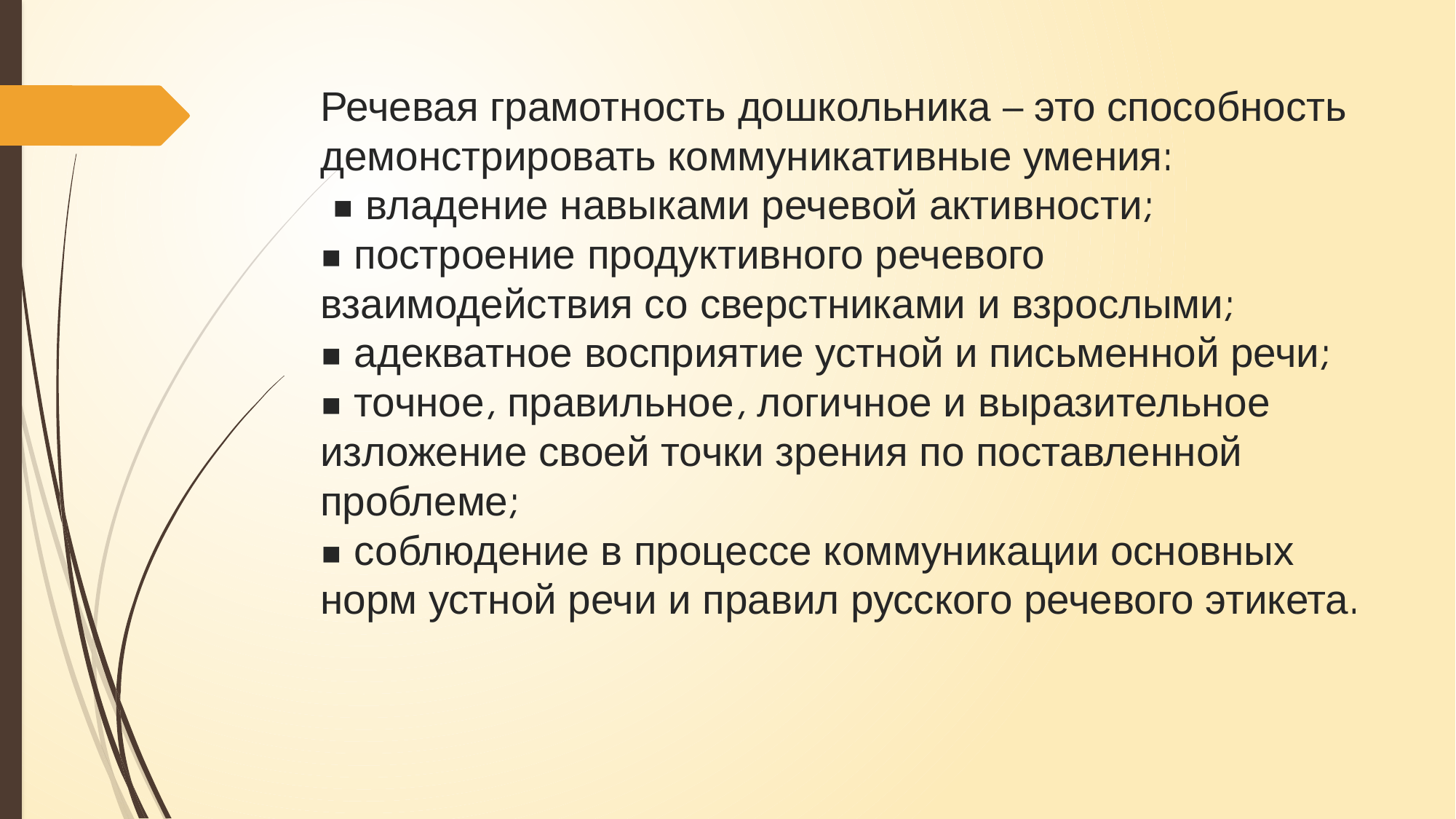

# Речевая грамотность дошкольника – это способность демонстрировать коммуникативные умения: ▪ владение навыками речевой активности; ▪ построение продуктивного речевого взаимодействия со сверстниками и взрослыми; ▪ адекватное восприятие устной и письменной речи; ▪ точное, правильное, логичное и выразительное изложение своей точки зрения по поставленной проблеме; ▪ соблюдение в процессе коммуникации основных норм устной речи и правил русского речевого этикета.